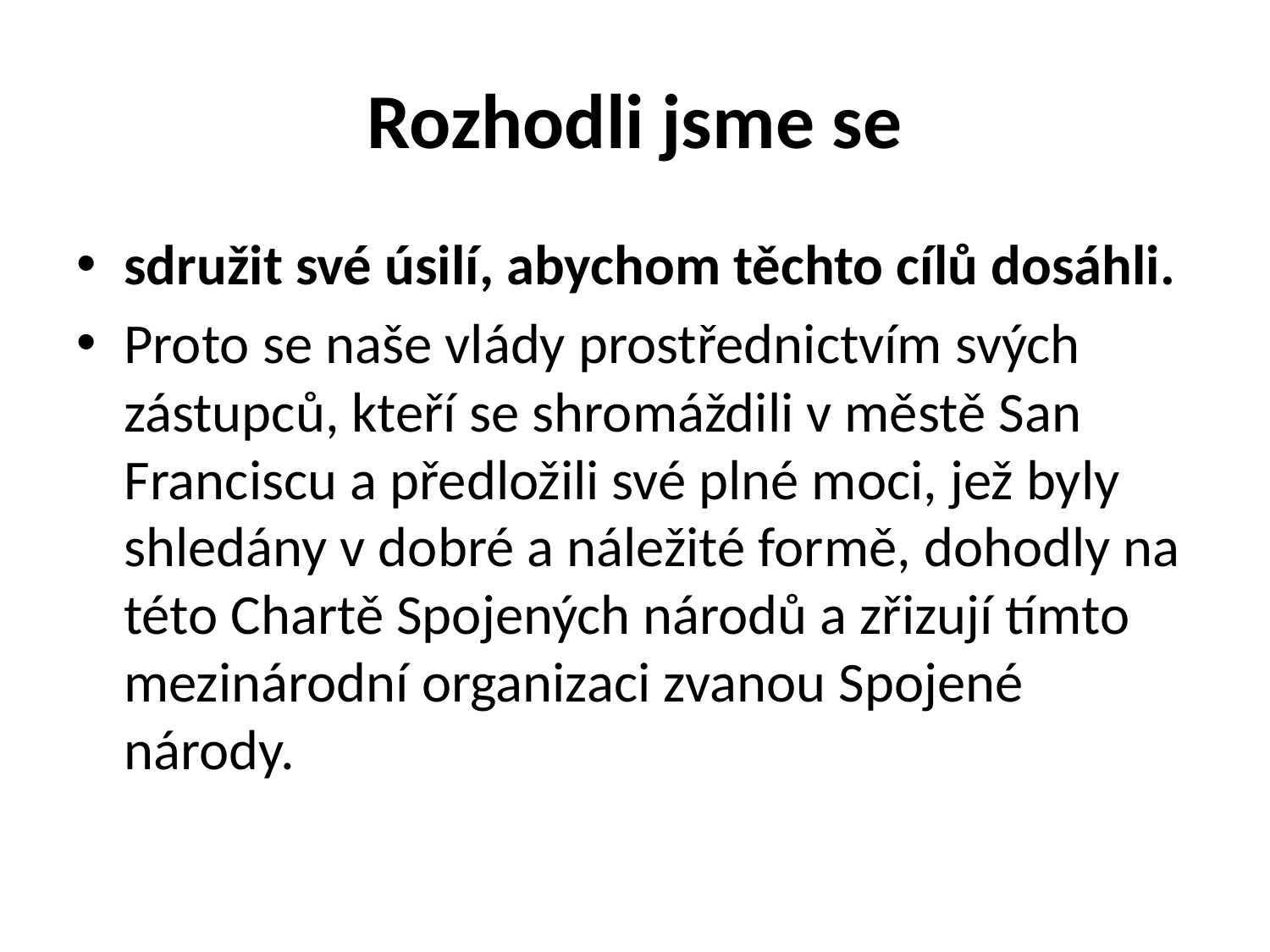

# Rozhodli jsme se
sdružit své úsilí, abychom těchto cílů dosáhli.
Proto se naše vlády prostřednictvím svých zástupců, kteří se shromáždili v městě San Franciscu a předložili své plné moci, jež byly shledány v dobré a náležité formě, dohodly na této Chartě Spojených národů a zřizují tímto mezinárodní organizaci zvanou Spojené národy.